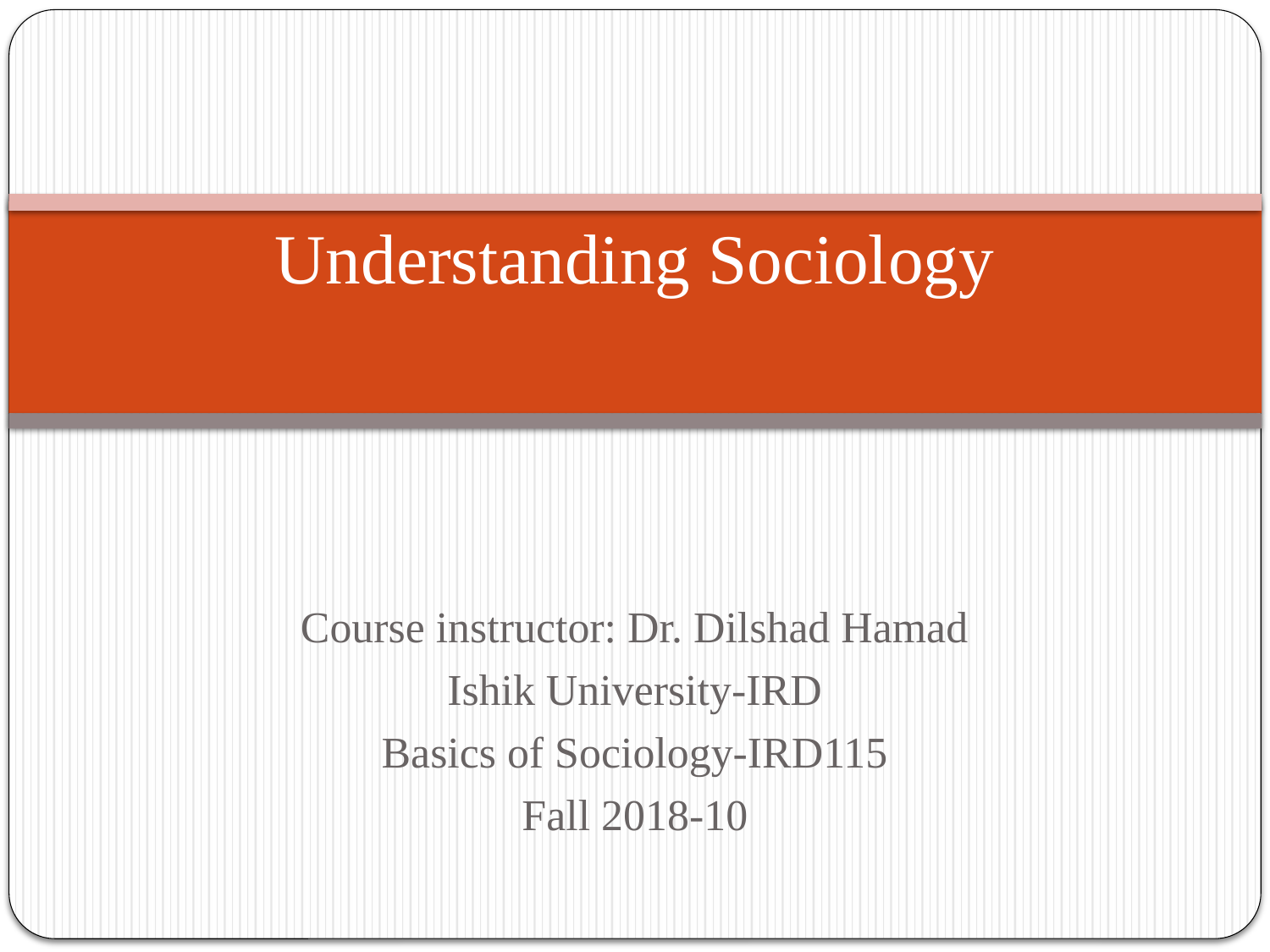

# Understanding Sociology
Course instructor: Dr. Dilshad Hamad
Ishik University-IRD
Basics of Sociology-IRD115
Fall 2018-10